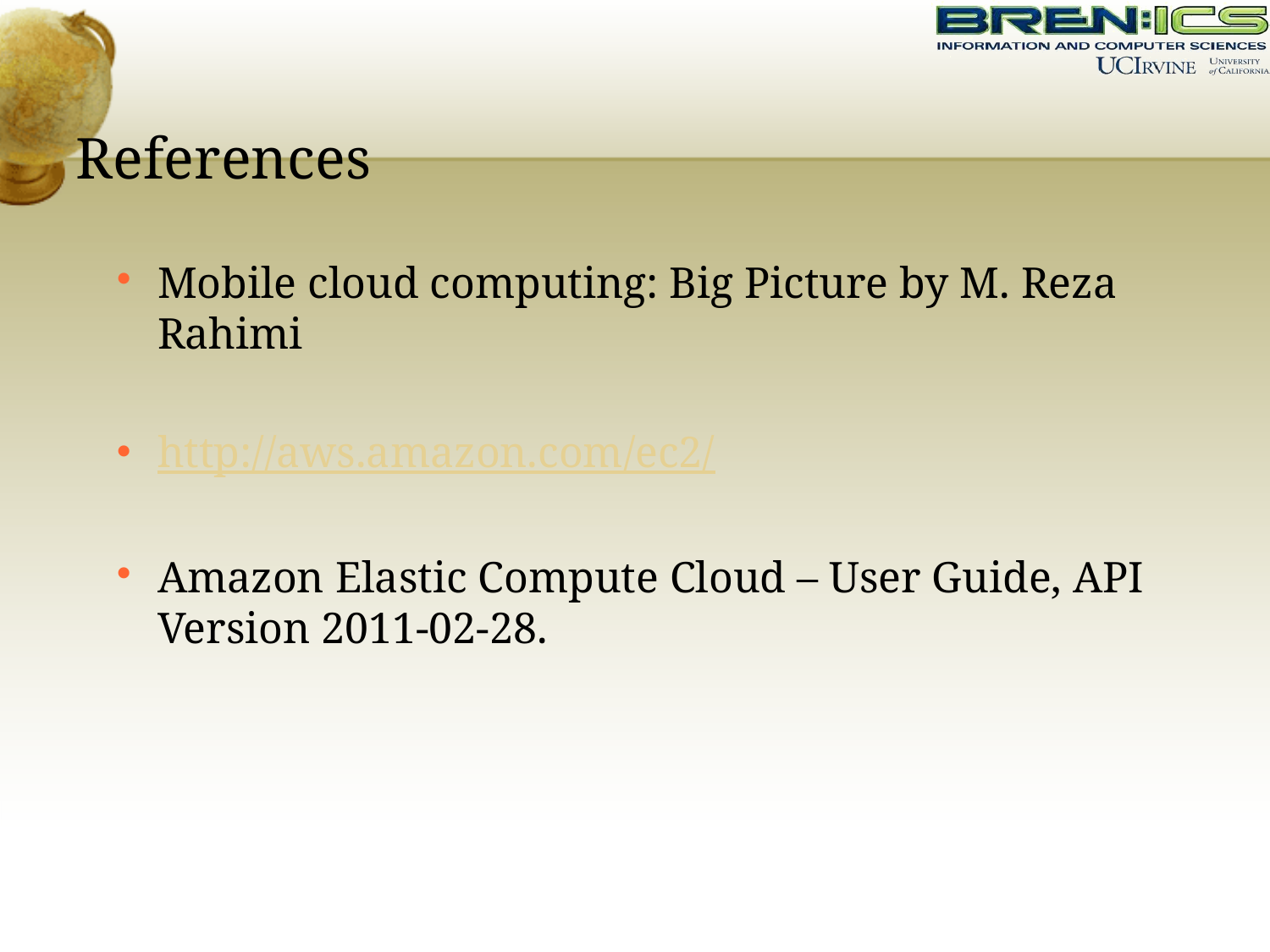

# References
Mobile cloud computing: Big Picture by M. Reza Rahimi

http://aws.amazon.com/ec2/

Amazon Elastic Compute Cloud – User Guide, API Version 2011-02-28.